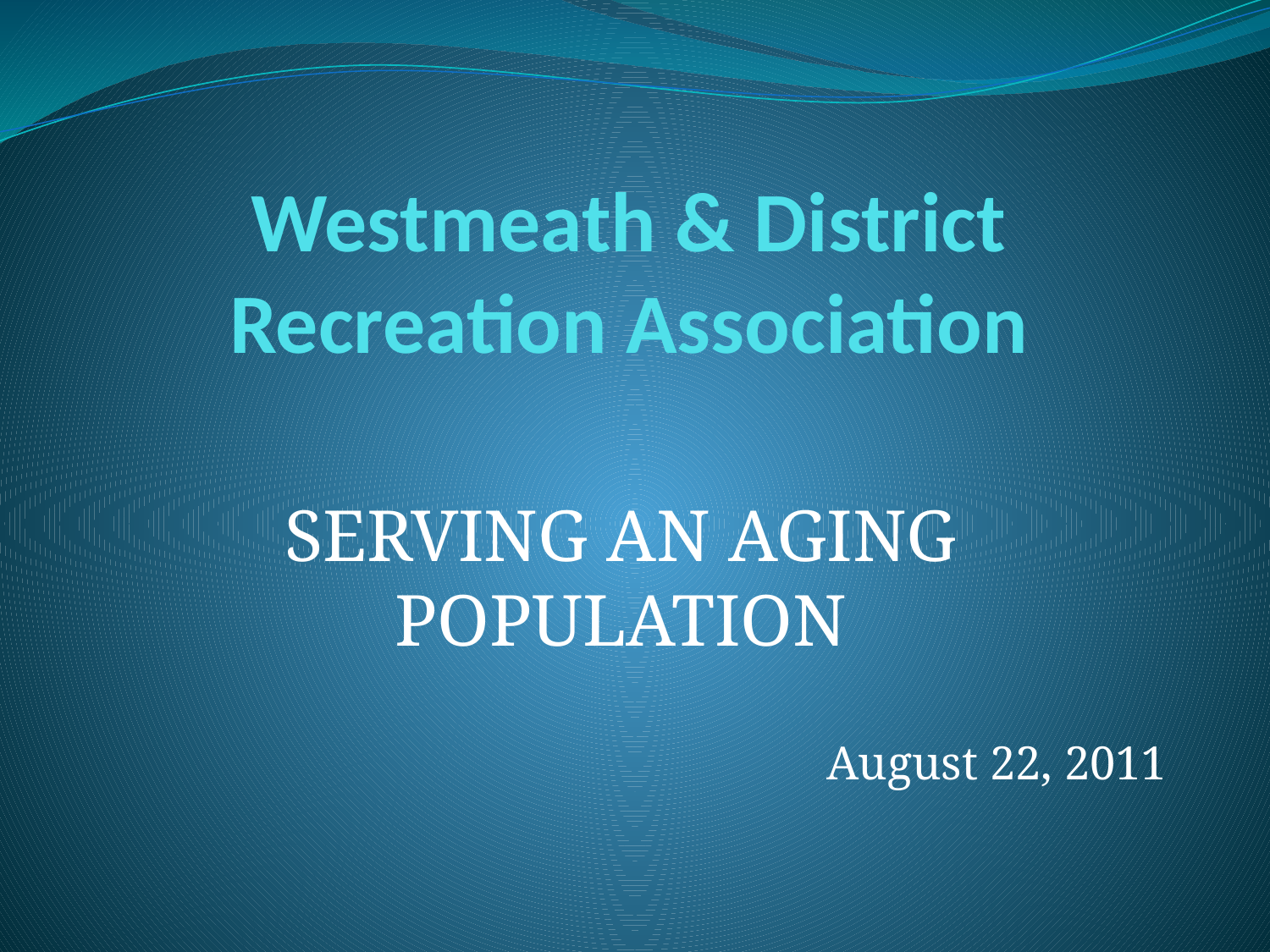

# Westmeath & District Recreation Association

SERVING AN AGING POPULATION

					August 22, 2011